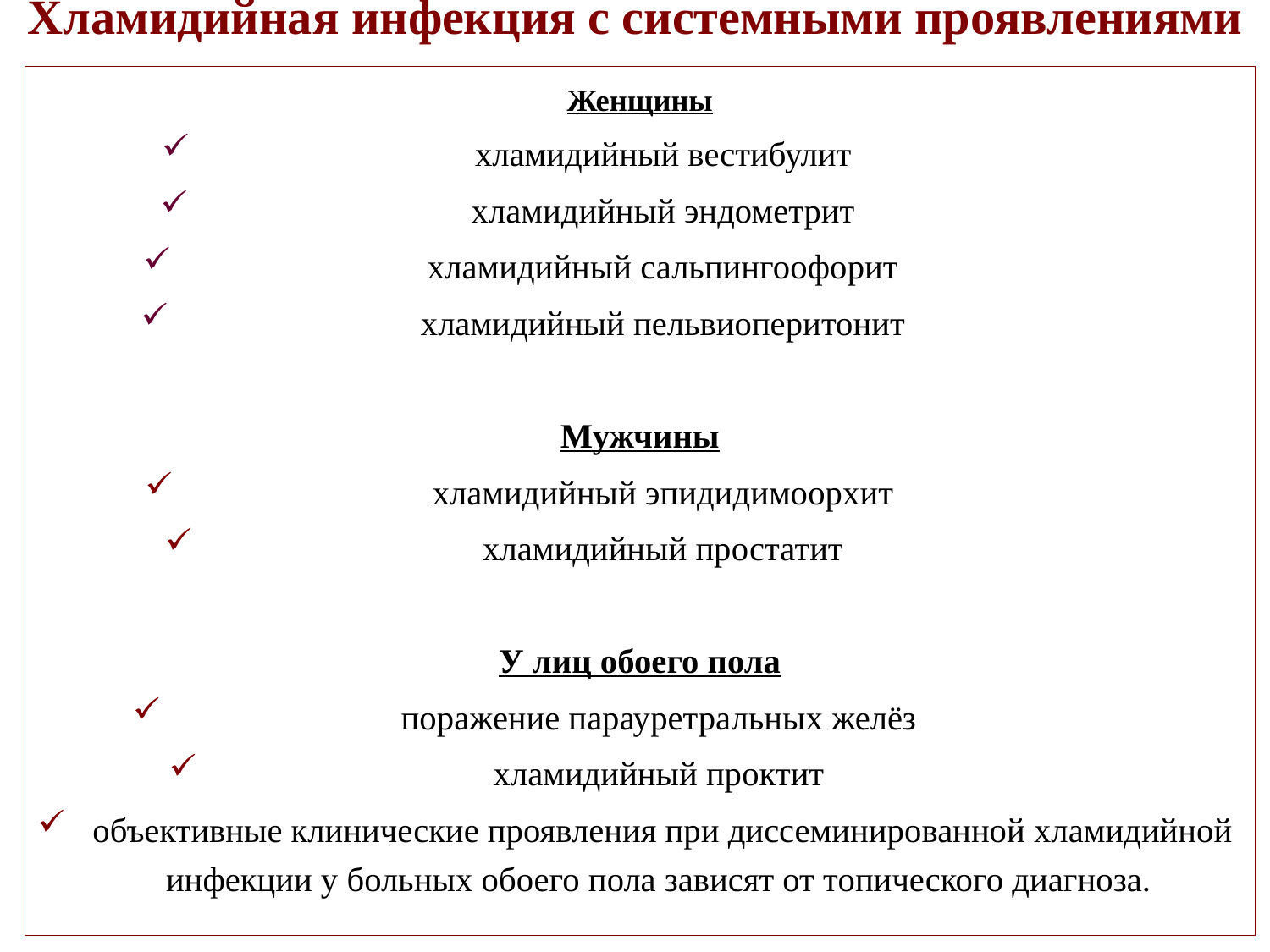

# Хламидийная инфекция с системными проявлениями
Женщины
хламидийный вестибулит
хламидийный эндометрит
хламидийный сальпингоофорит
хламидийный пельвиоперитонит

Мужчины
хламидийный эпидидимоорхит
хламидийный простатит

У лиц обоего пола
поражение парауретральных желёз
хламидийный проктит
объективные клинические проявления при диссеминированной хламидийной инфекции у больных обоего пола зависят от топического диагноза.